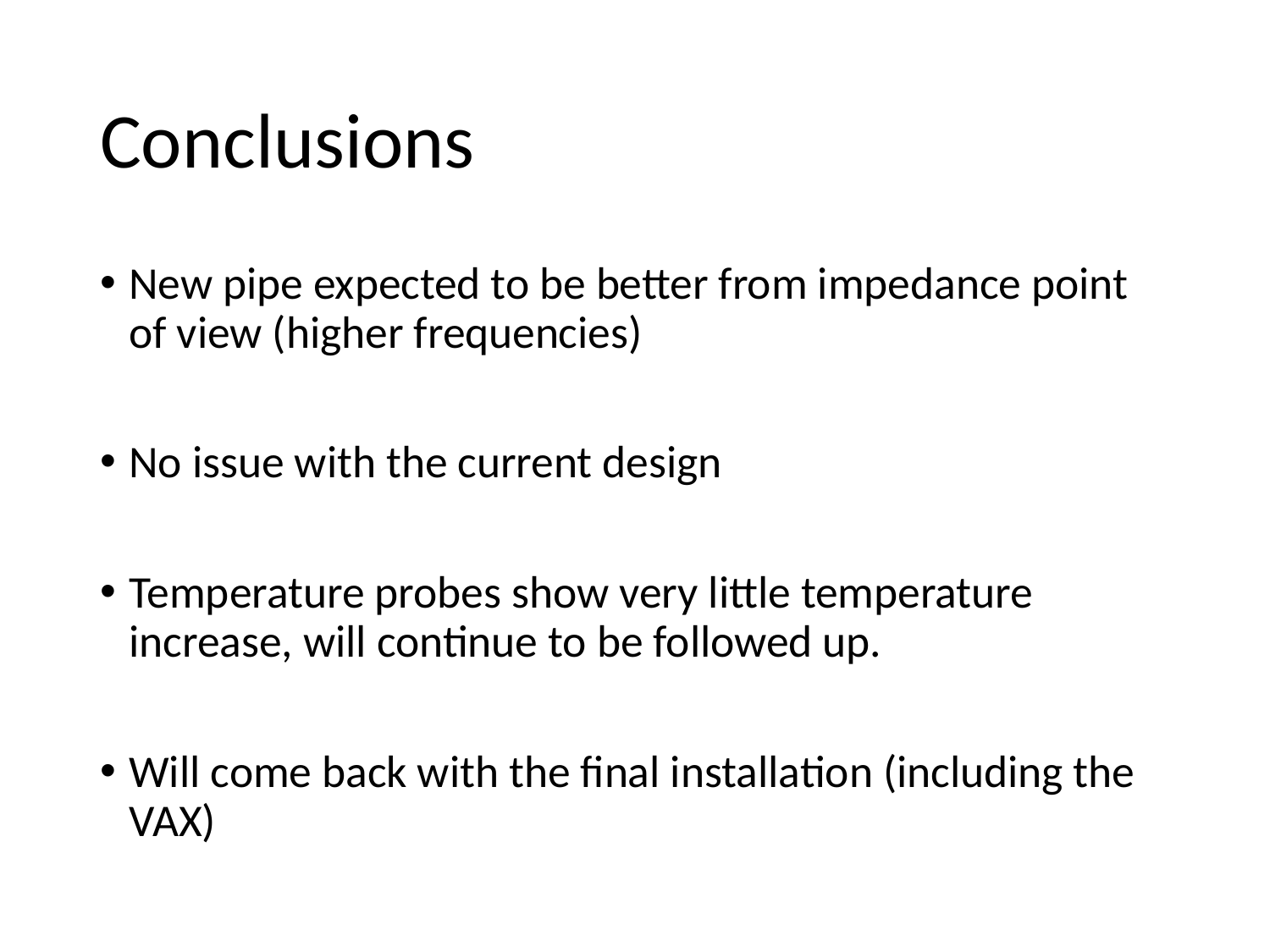

# Conclusions
New pipe expected to be better from impedance point of view (higher frequencies)

No issue with the current design

Temperature probes show very little temperature increase, will continue to be followed up.

Will come back with the final installation (including the VAX)